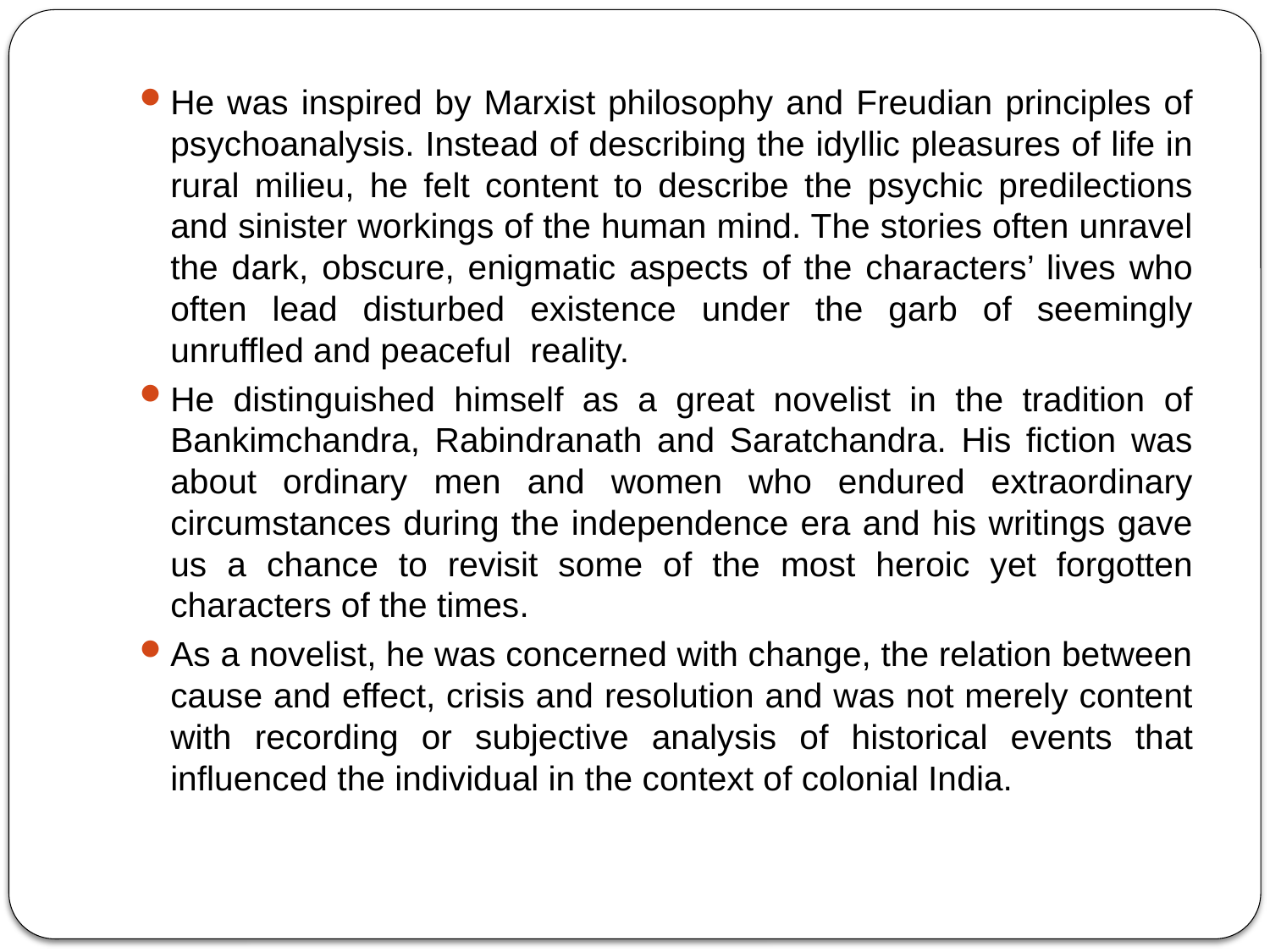

#
He was inspired by Marxist philosophy and Freudian principles of psychoanalysis. Instead of describing the idyllic pleasures of life in rural milieu, he felt content to describe the psychic predilections and sinister workings of the human mind. The stories often unravel the dark, obscure, enigmatic aspects of the characters’ lives who often lead disturbed existence under the garb of seemingly unruffled and peaceful  reality.
He distinguished himself as a great novelist in the tradition of Bankimchandra, Rabindranath and Saratchandra. His fiction was about ordinary men and women who endured extraordinary circumstances during the independence era and his writings gave us a chance to revisit some of the most heroic yet forgotten characters of the times.
As a novelist, he was concerned with change, the relation between cause and effect, crisis and resolution and was not merely content with recording or subjective analysis of historical events that influenced the individual in the context of colonial India.